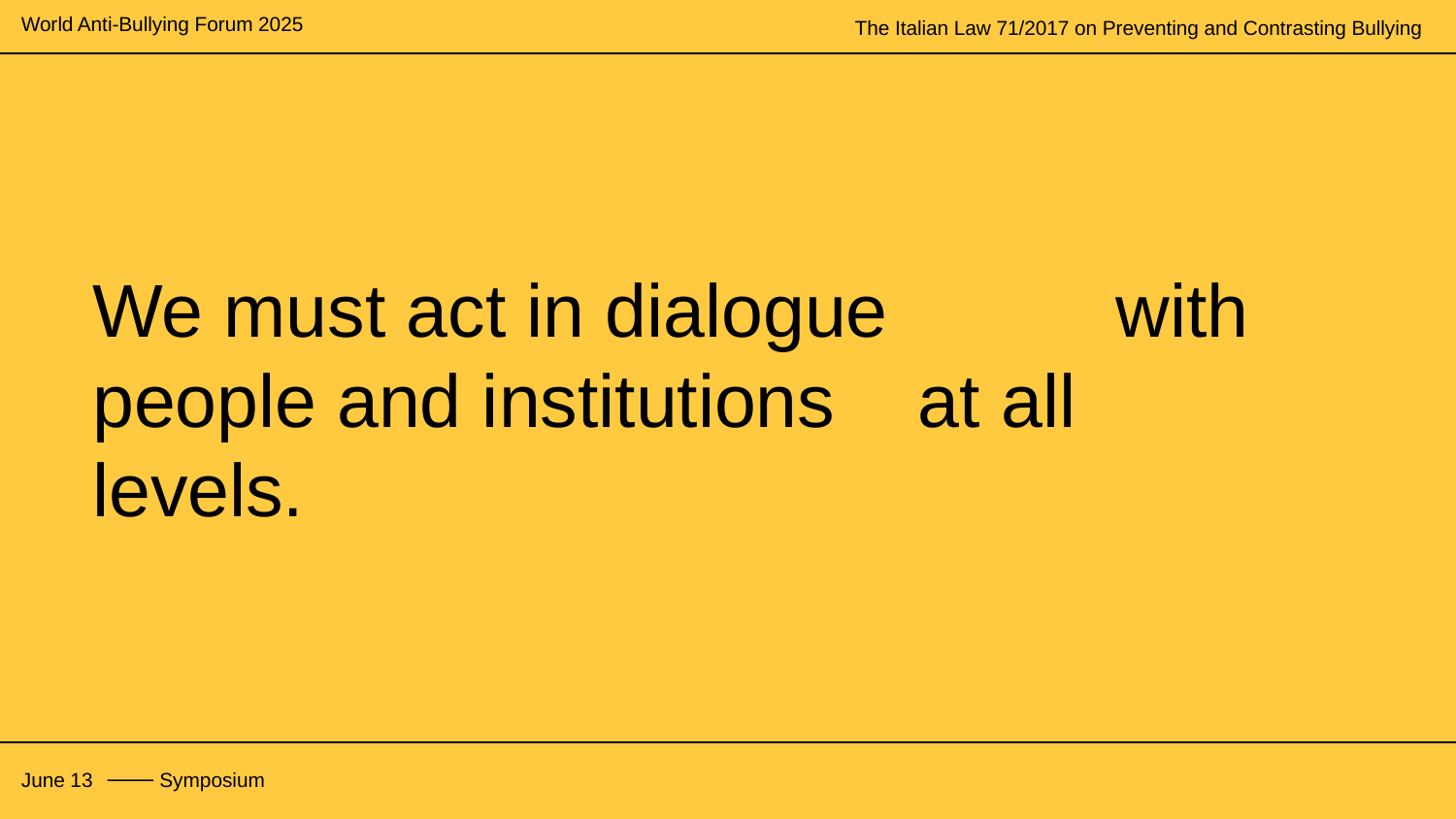

# We must act in dialogue           with people and institutions    at all levels.